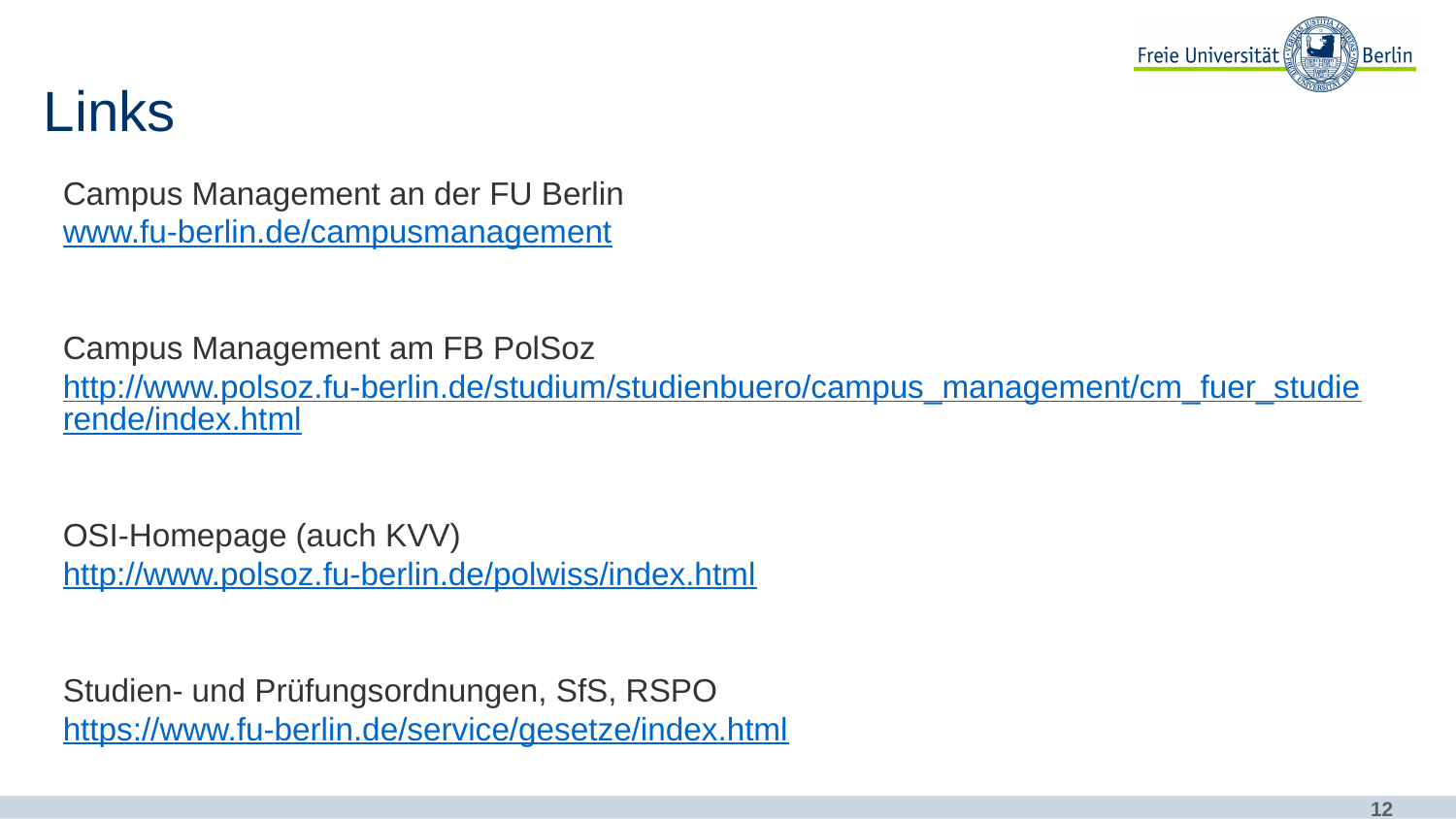

# Links
Campus Management an der FU Berlin
www.fu-berlin.de/campusmanagement

Campus Management am FB PolSoz
http://www.polsoz.fu-berlin.de/studium/studienbuero/campus_management/cm_fuer_studierende/index.html

OSI-Homepage (auch KVV)
http://www.polsoz.fu-berlin.de/polwiss/index.html

Studien- und Prüfungsordnungen, SfS, RSPO
https://www.fu-berlin.de/service/gesetze/index.html